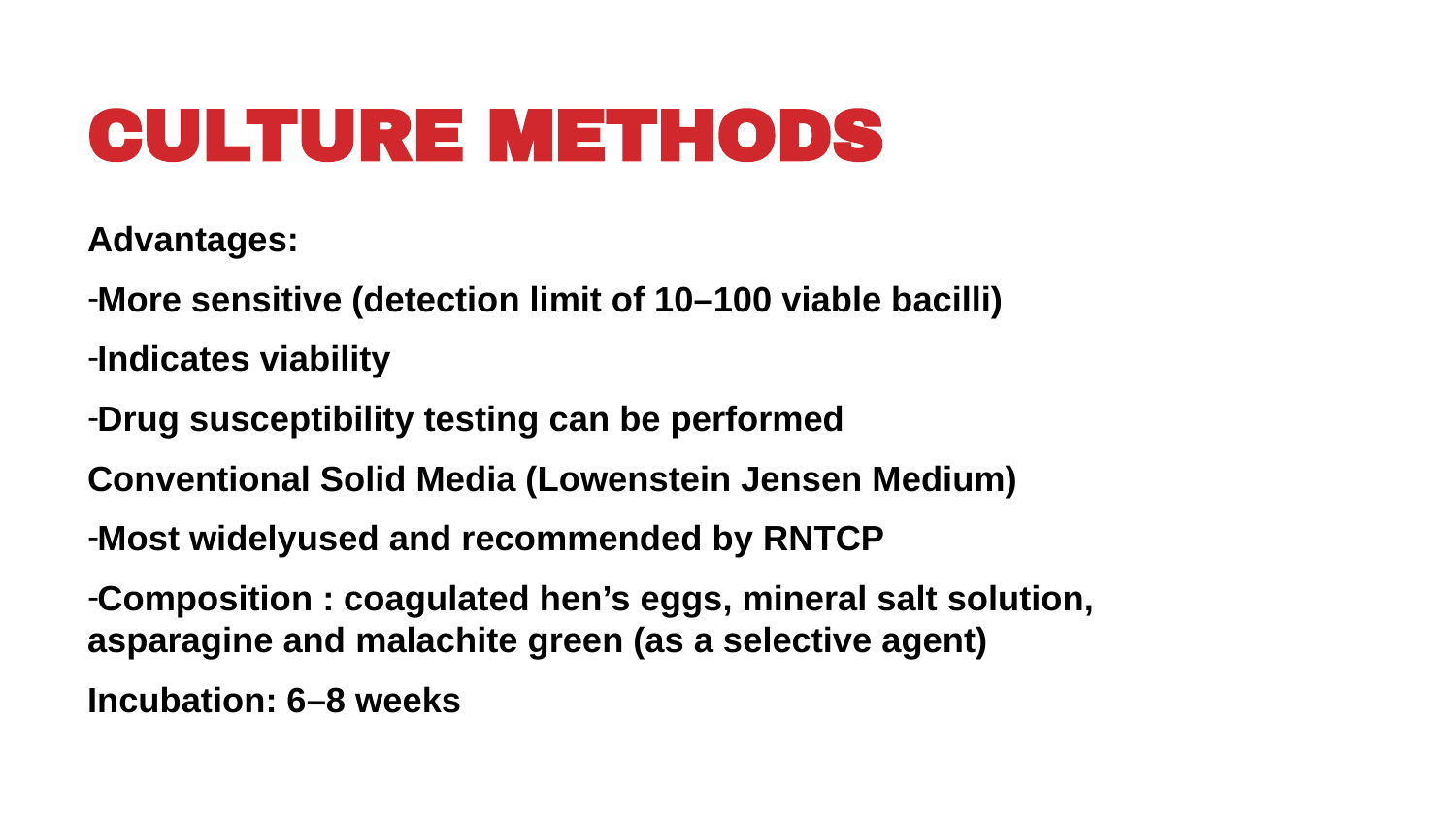

# Culture Methods
Advantages:
More sensitive (detection limit of 10–100 viable bacilli)
Indicates viability
Drug susceptibility testing can be performed
Conventional Solid Media (Lowenstein Jensen Medium)
Most widelyused and recommended by RNTCP
Composition : coagulated hen’s eggs, mineral salt solution, asparagine and malachite green (as a selective agent)
Incubation: 6–8 weeks